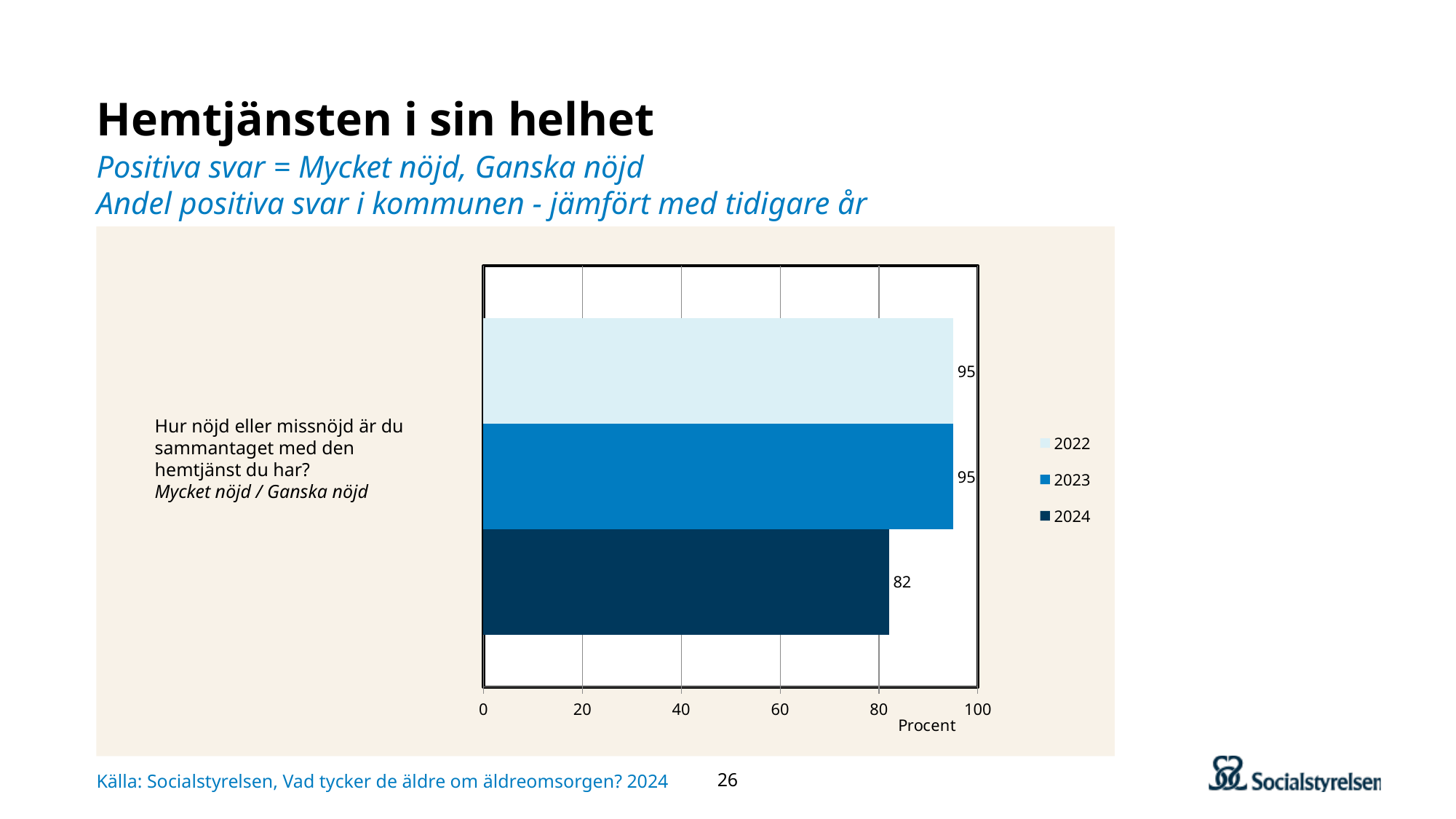

# Hemtjänsten i sin helhet
Positiva svar = Mycket nöjd, Ganska nöjd
Andel positiva svar i kommunen - jämfört med tidigare år

### Chart

| Category | 2024 | 2023 | 2022 |
|---|---|---|---|
| Hur nöjd eller missnöjd är du sammantaget med den hemtjänst du har?  | 82.0 | 95.0 | 95.0 |
Hur nöjd eller missnöjd är du sammantaget med den hemtjänst du har?
Mycket nöjd / Ganska nöjd
Källa: Socialstyrelsen, Vad tycker de äldre om äldreomsorgen? 2024
26